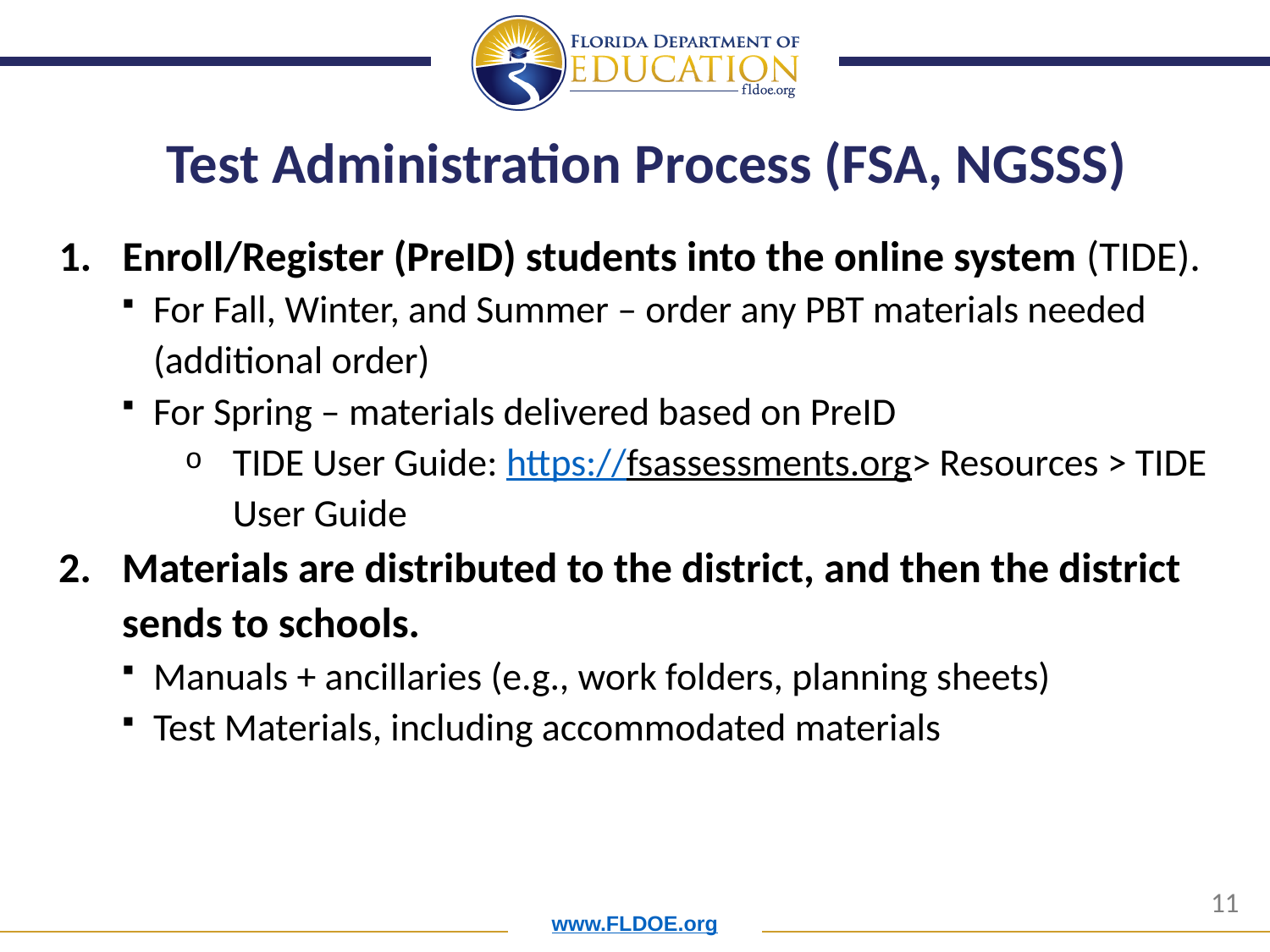

# Test Administration Process (FSA, NGSSS)
Enroll/Register (PreID) students into the online system (TIDE).
For Fall, Winter, and Summer – order any PBT materials needed (additional order)
For Spring – materials delivered based on PreID
TIDE User Guide: https://fsassessments.org> Resources > TIDE User Guide
Materials are distributed to the district, and then the district sends to schools.
Manuals + ancillaries (e.g., work folders, planning sheets)
Test Materials, including accommodated materials